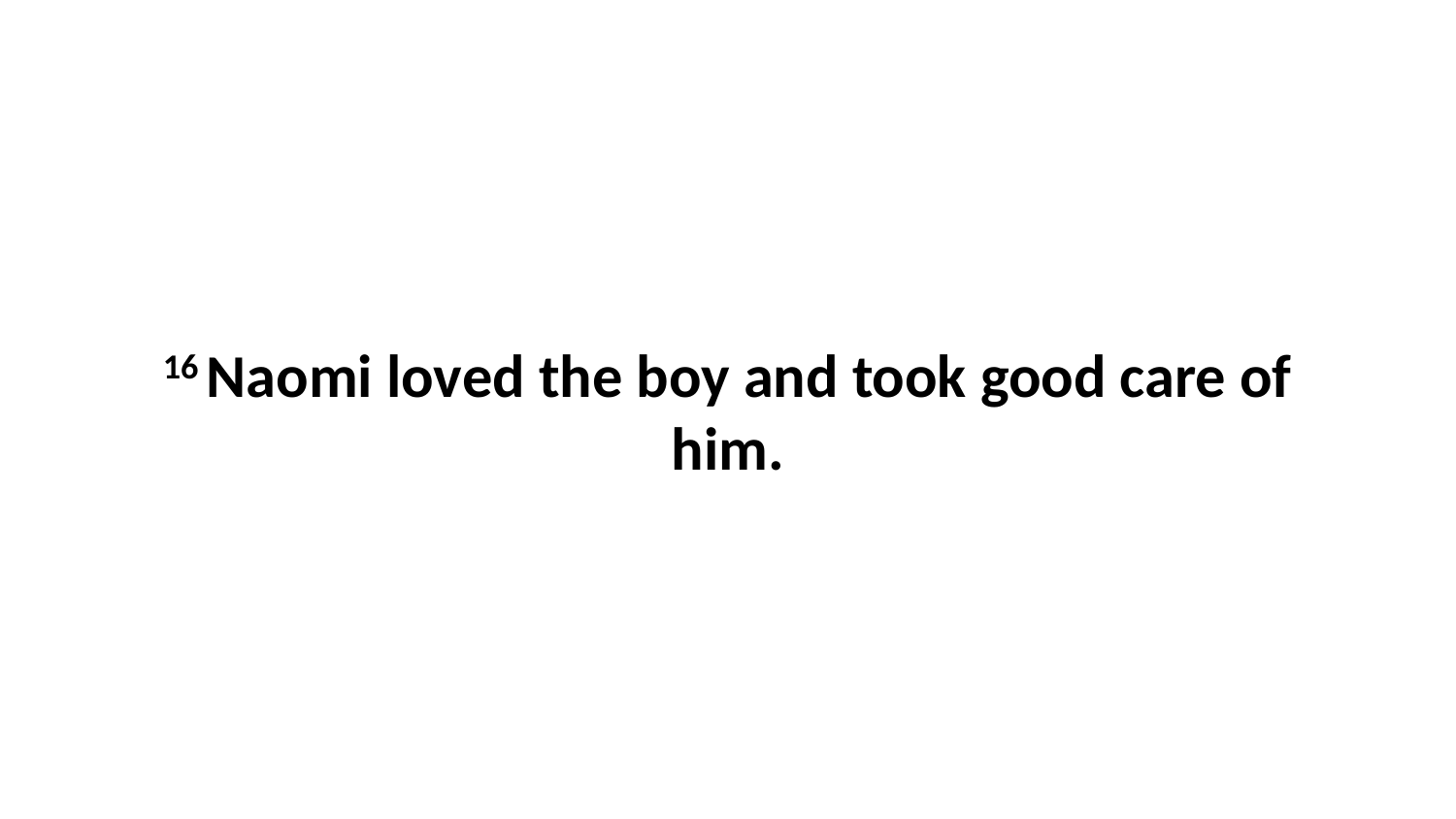

16 Naomi loved the boy and took good care of him.